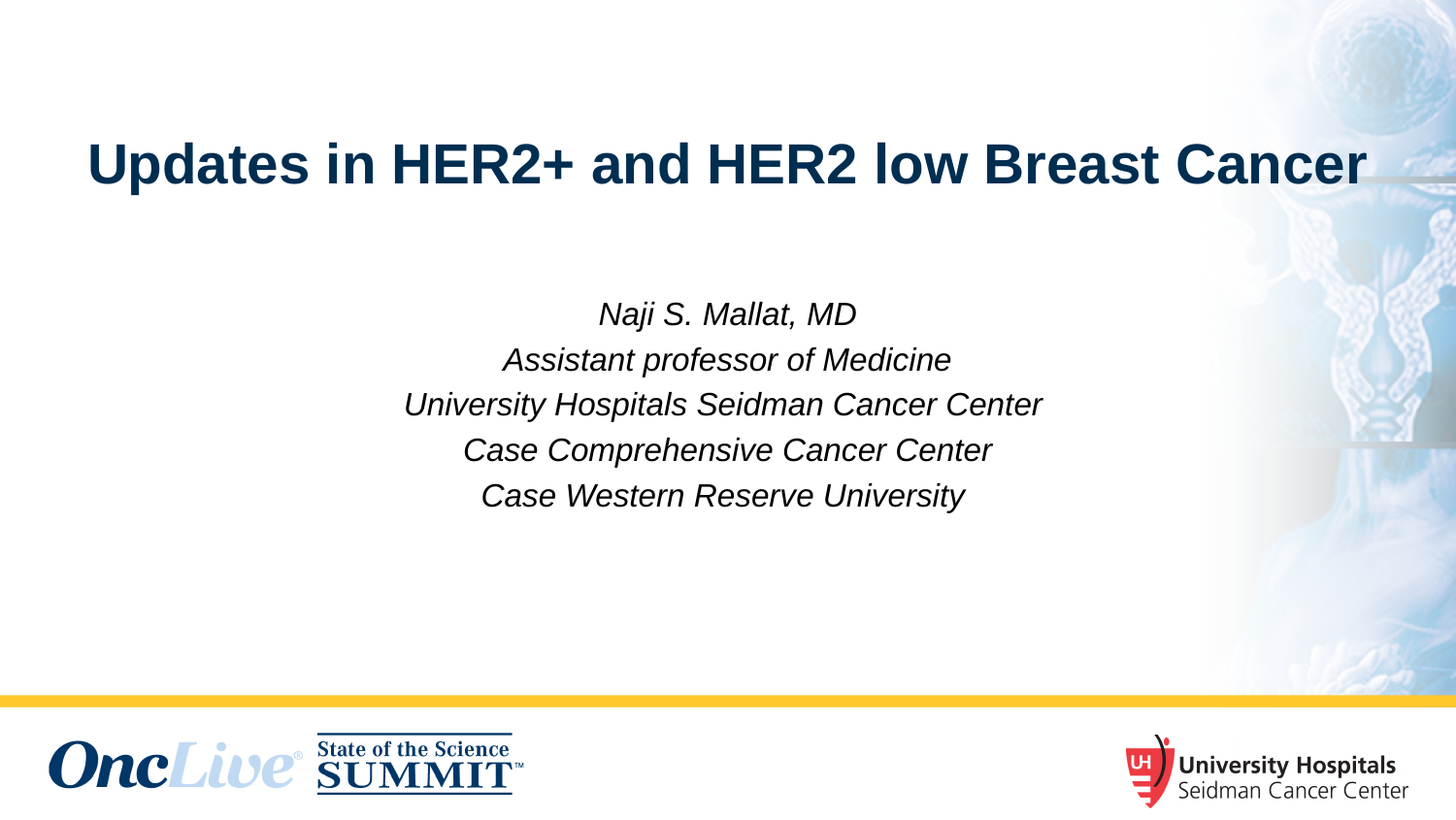

# Updates in HER2+ and HER2 low Breast Cancer
Naji S. Mallat, MD
Assistant professor of Medicine
University Hospitals Seidman Cancer Center
Case Comprehensive Cancer Center
Case Western Reserve University